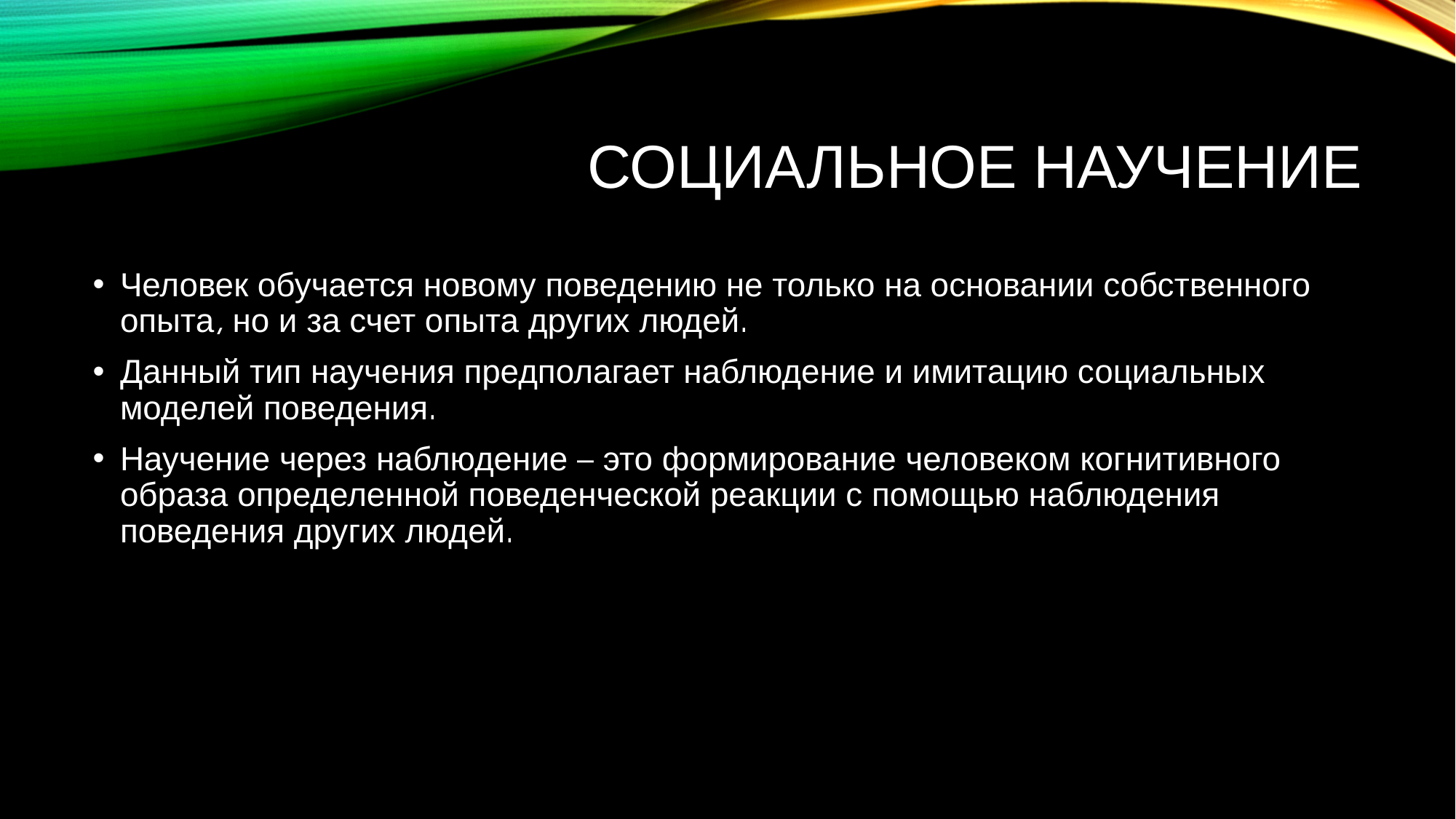

# Социальное научение
Человек обучается новому поведению не только на основании собственного опыта, но и за счет опыта других людей.
Данный тип научения предполагает наблюдение и имитацию социальных моделей поведения.
Научение через наблюдение – это формирование человеком когнитивного образа определенной поведенческой реакции с помощью наблюдения поведения других людей.